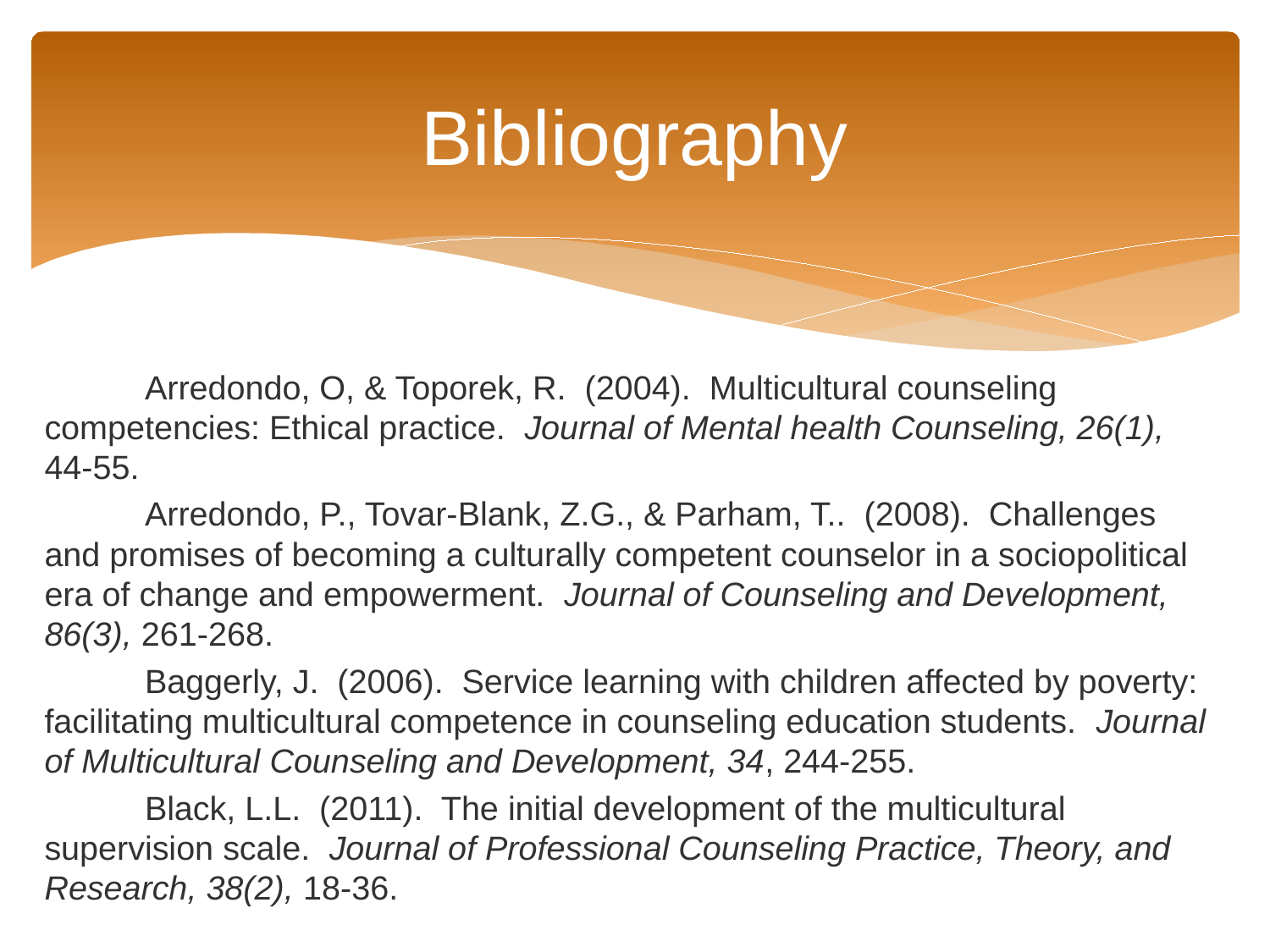

# Bibliography
	Arredondo, O, & Toporek, R.  (2004).  Multicultural counseling competencies: Ethical practice.  Journal of Mental health Counseling, 26(1), 44-55.
	Arredondo, P., Tovar-Blank, Z.G., & Parham, T..  (2008).  Challenges and promises of becoming a culturally competent counselor in a sociopolitical era of change and empowerment.  Journal of Counseling and Development, 86(3), 261-268.
	Baggerly, J.  (2006).  Service learning with children affected by poverty: facilitating multicultural competence in counseling education students.  Journal of Multicultural Counseling and Development, 34, 244-255.
	Black, L.L.  (2011).  The initial development of the multicultural supervision scale.  Journal of Professional Counseling Practice, Theory, and Research, 38(2), 18-36.